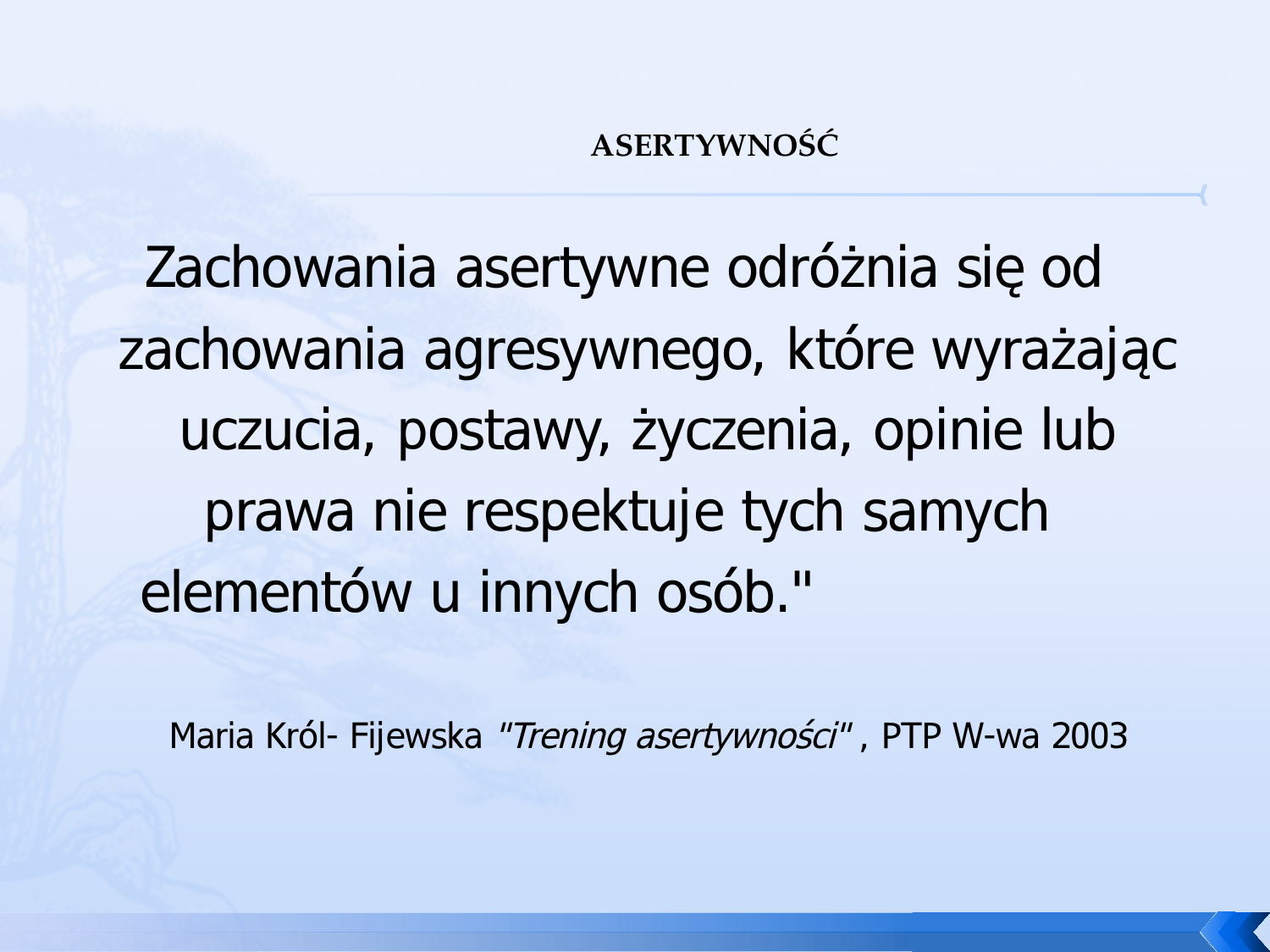

# ASERTYWNOŚĆ
Zachowania asertywne odróżnia się od zachowania agresywnego, które wyrażając uczucia, postawy, życzenia, opinie lub prawa nie respektuje tych samych 	elementów u innych osób."
Maria Król- Fijewska "Trening asertywności" , PTP W-wa 2003